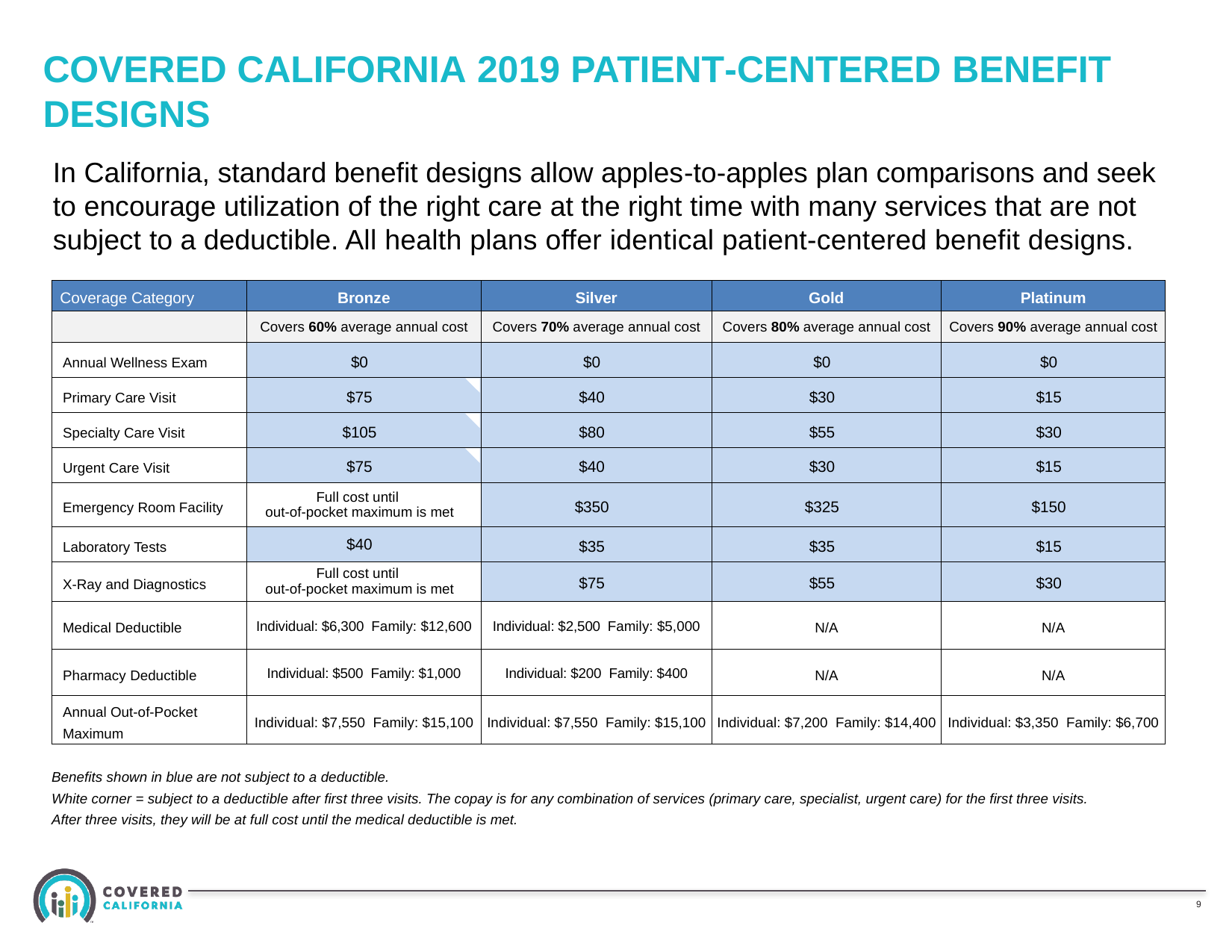

# COVERED CALIFORNIA 2019 PATIENT-CENTERED BENEFIT DESIGNS
In California, standard benefit designs allow apples-to-apples plan comparisons and seek to encourage utilization of the right care at the right time with many services that are not subject to a deductible. All health plans offer identical patient-centered benefit designs.

| Coverage Category | Bronze | Silver | Gold | Platinum |
| --- | --- | --- | --- | --- |
|  | Covers 60% average annual cost | Covers 70% average annual cost | Covers 80% average annual cost | Covers 90% average annual cost |
| Annual Wellness Exam | $0 | $0 | $0 | $0 |
| Primary Care Visit | $75 | $40 | $30 | $15 |
| Specialty Care Visit | $105 | $80 | $55 | $30 |
| Urgent Care Visit | $75 | $40 | $30 | $15 |
| Emergency Room Facility | Full cost until out-of-pocket maximum is met | $350 | $325 | $150 |
| Laboratory Tests | $40 | $35 | $35 | $15 |
| X-Ray and Diagnostics | Full cost until out-of-pocket maximum is met | $75 | $55 | $30 |
| Medical Deductible | Individual: $6,300 Family: $12,600 | Individual: $2,500 Family: $5,000 | N/A | N/A |
| Pharmacy Deductible | Individual: $500 Family: $1,000 | Individual: $200 Family: $400 | N/A | N/A |
| Annual Out-of-Pocket Maximum | Individual: $7,550 Family: $15,100 | Individual: $7,550 Family: $15,100 | Individual: $7,200 Family: $14,400 | Individual: $3,350 Family: $6,700 |

Benefits shown in blue are not subject to a deductible.
White corner = subject to a deductible after first three visits. The copay is for any combination of services (primary care, specialist, urgent care) for the first three visits.
After three visits, they will be at full cost until the medical deductible is met.
9